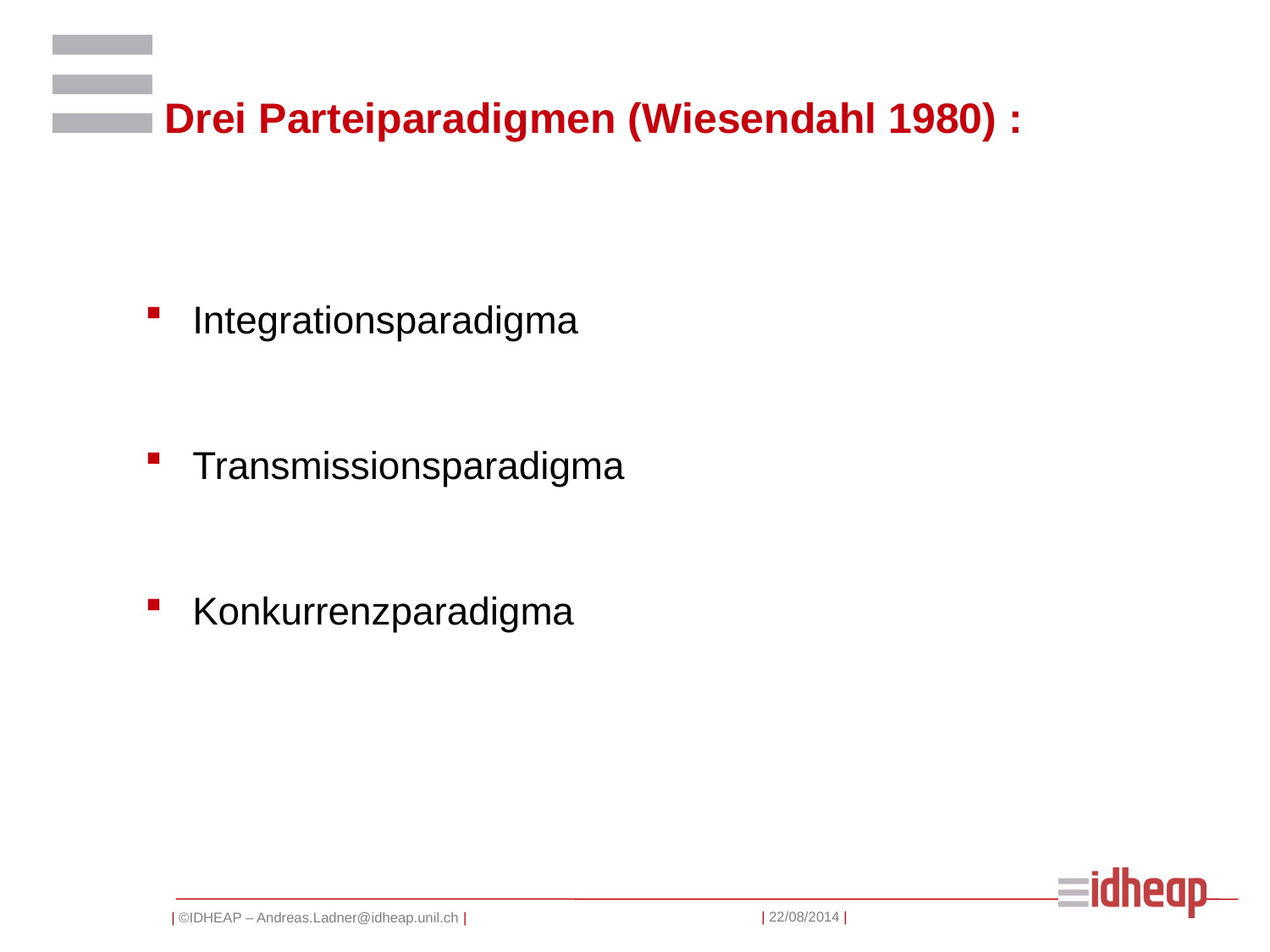

# Drei Parteiparadigmen (Wiesendahl 1980) :
Integrationsparadigma

Transmissionsparadigma

Konkurrenzparadigma